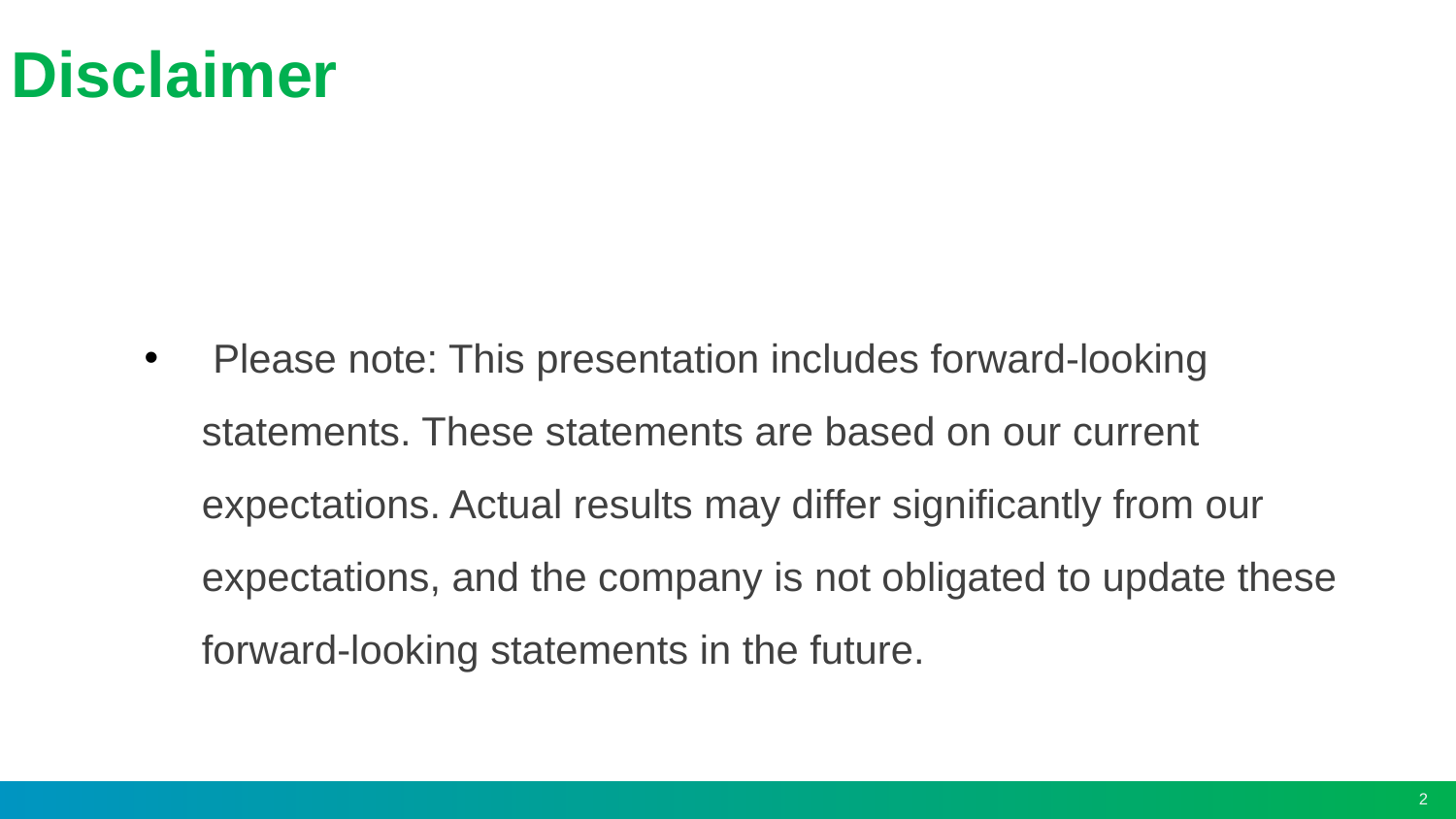

# Disclaimer
 Please note: This presentation includes forward-looking statements. These statements are based on our current expectations. Actual results may differ significantly from our expectations, and the company is not obligated to update these forward-looking statements in the future.